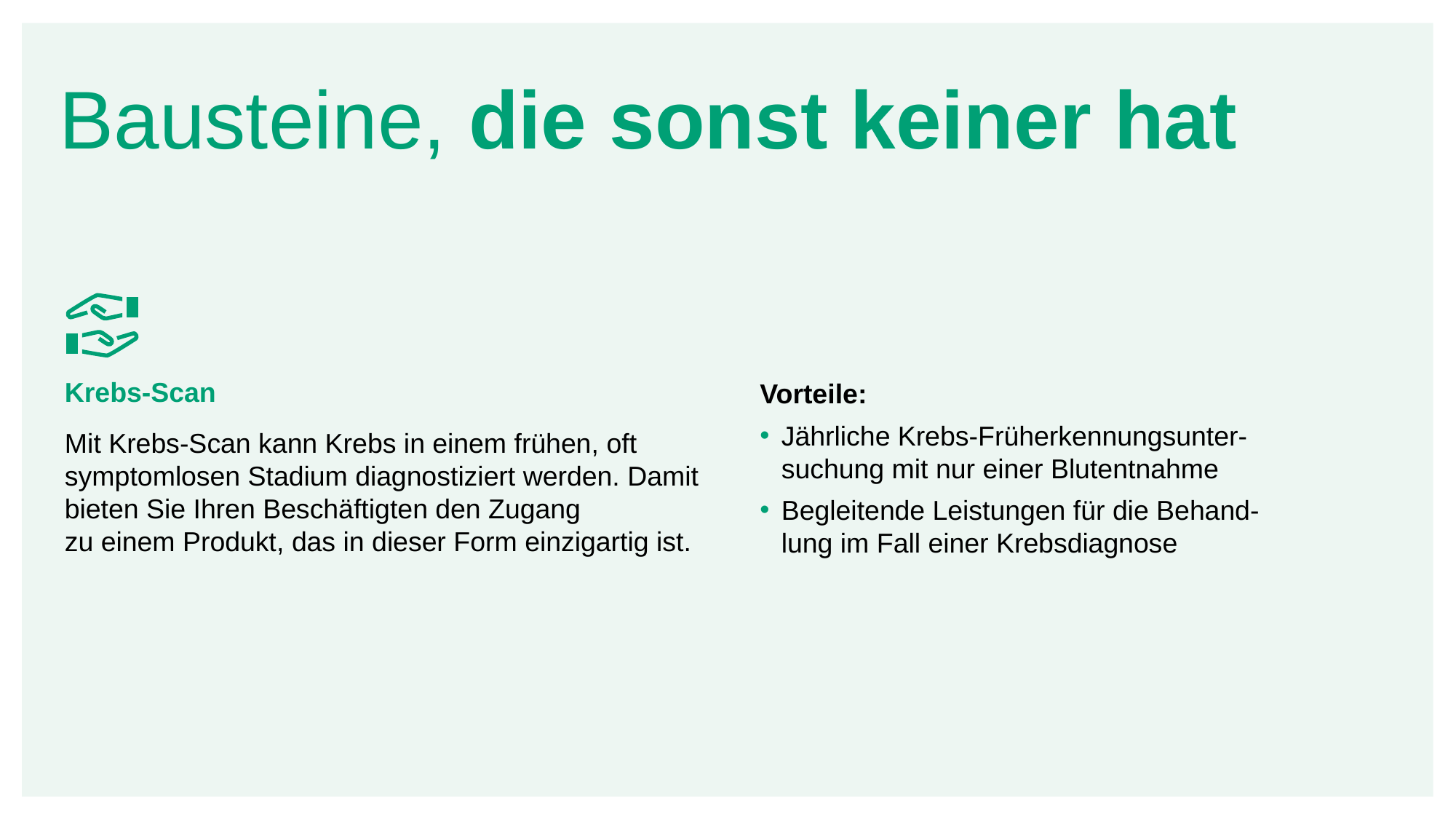

Bausteine, die sonst keiner hat

Krebs-Scan
Mit Krebs-Scan kann Krebs in einem frühen, oft symptomlosen Stadium diagnostiziert werden. Damit bieten Sie Ihren Beschäftigten den Zugang
zu einem Produkt, das in dieser Form einzigartig ist.
Vorteile:
Jährliche Krebs-Früherkennungsunter-
suchung mit nur einer Blutentnahme
Begleitende Leistungen für die Behand-
lung im Fall einer Krebsdiagnose

23